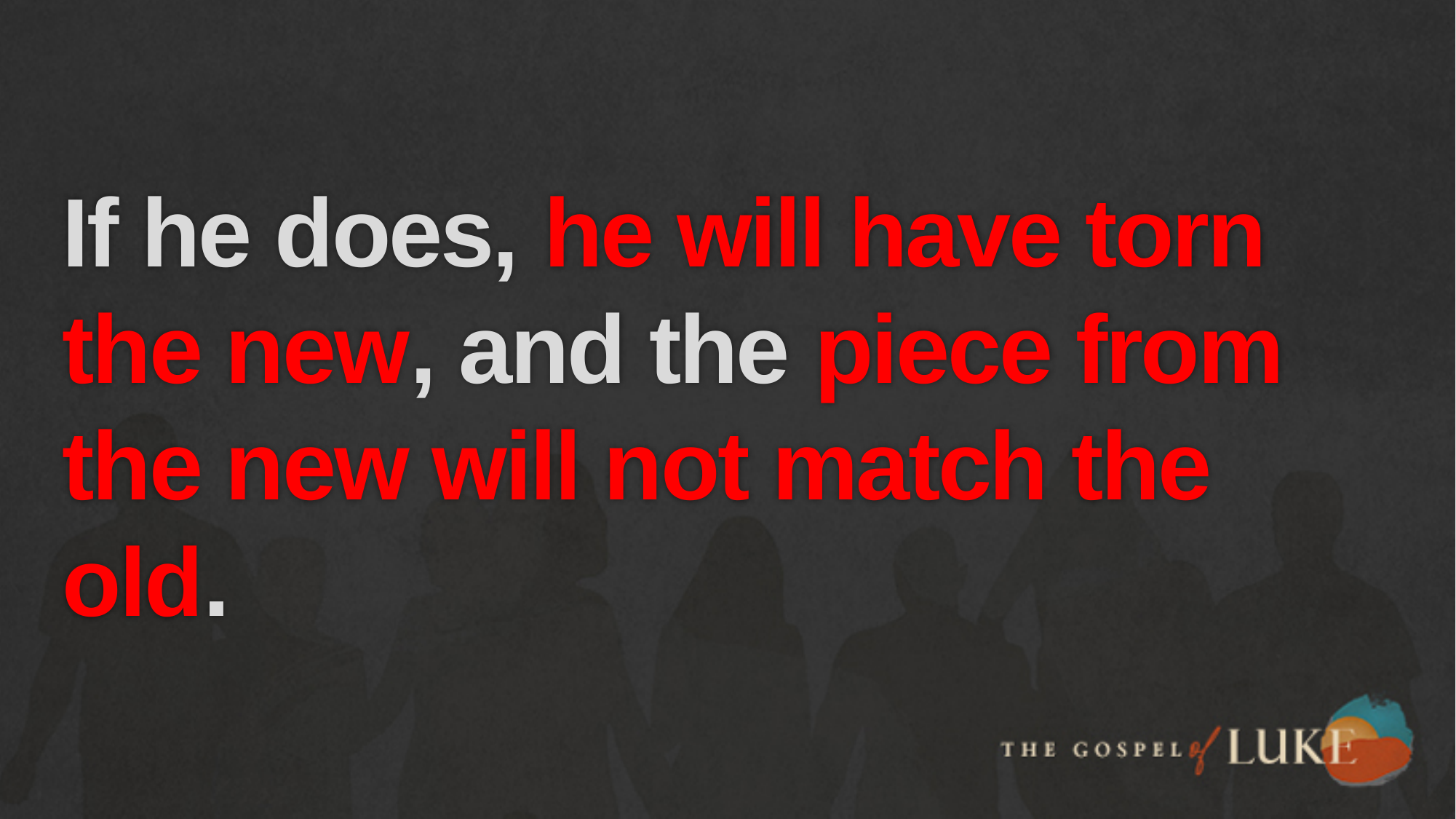

# If he does, he will have torn the new, and the piece from the new will not match the old.